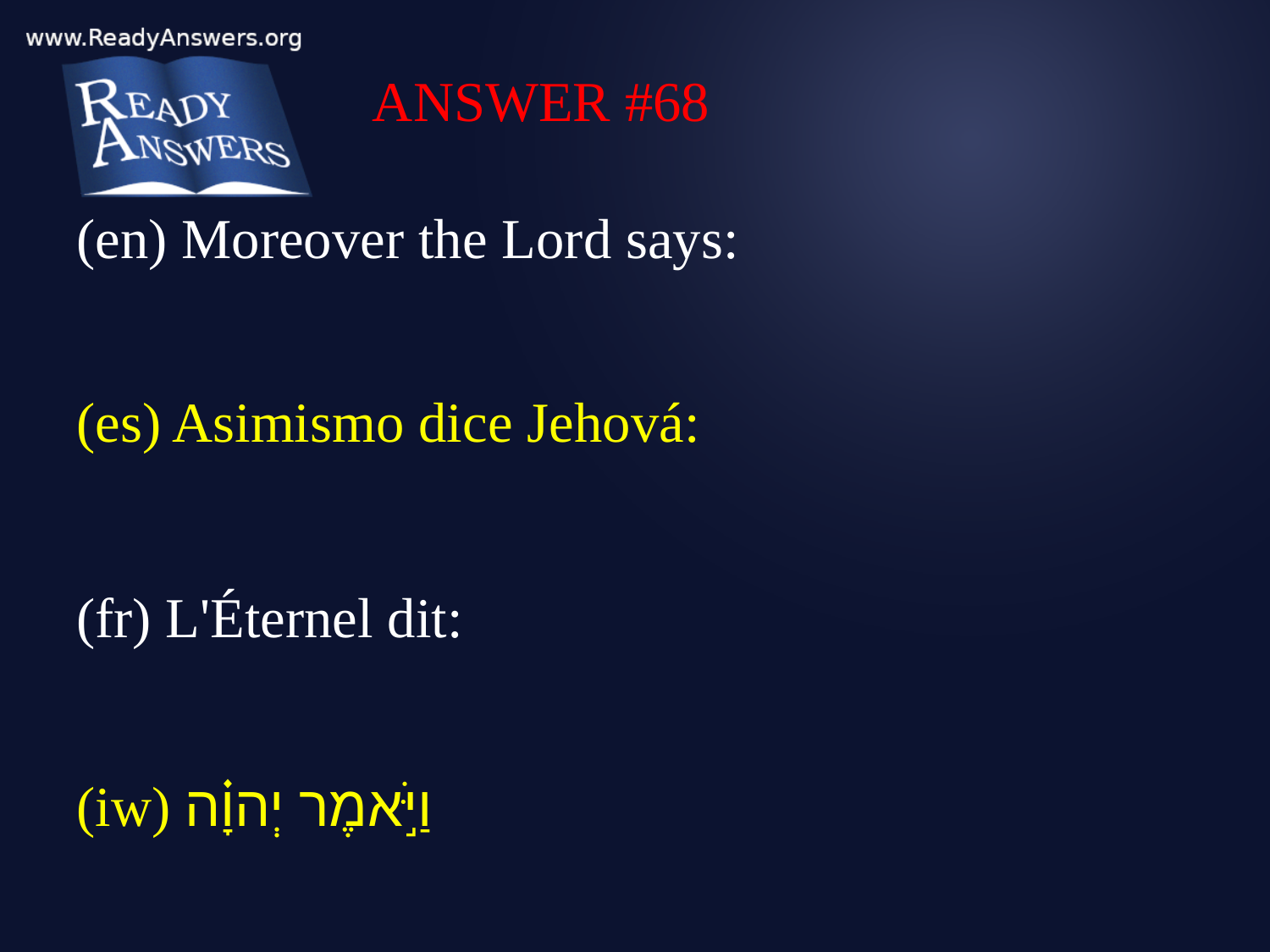

ANSWER #68
(en) Moreover the Lord says:
(es) Asimismo dice Jehová:
(fr) L'Éternel dit:
(iw) וַיֹּ֣אמֶר יְהוָ֗ה